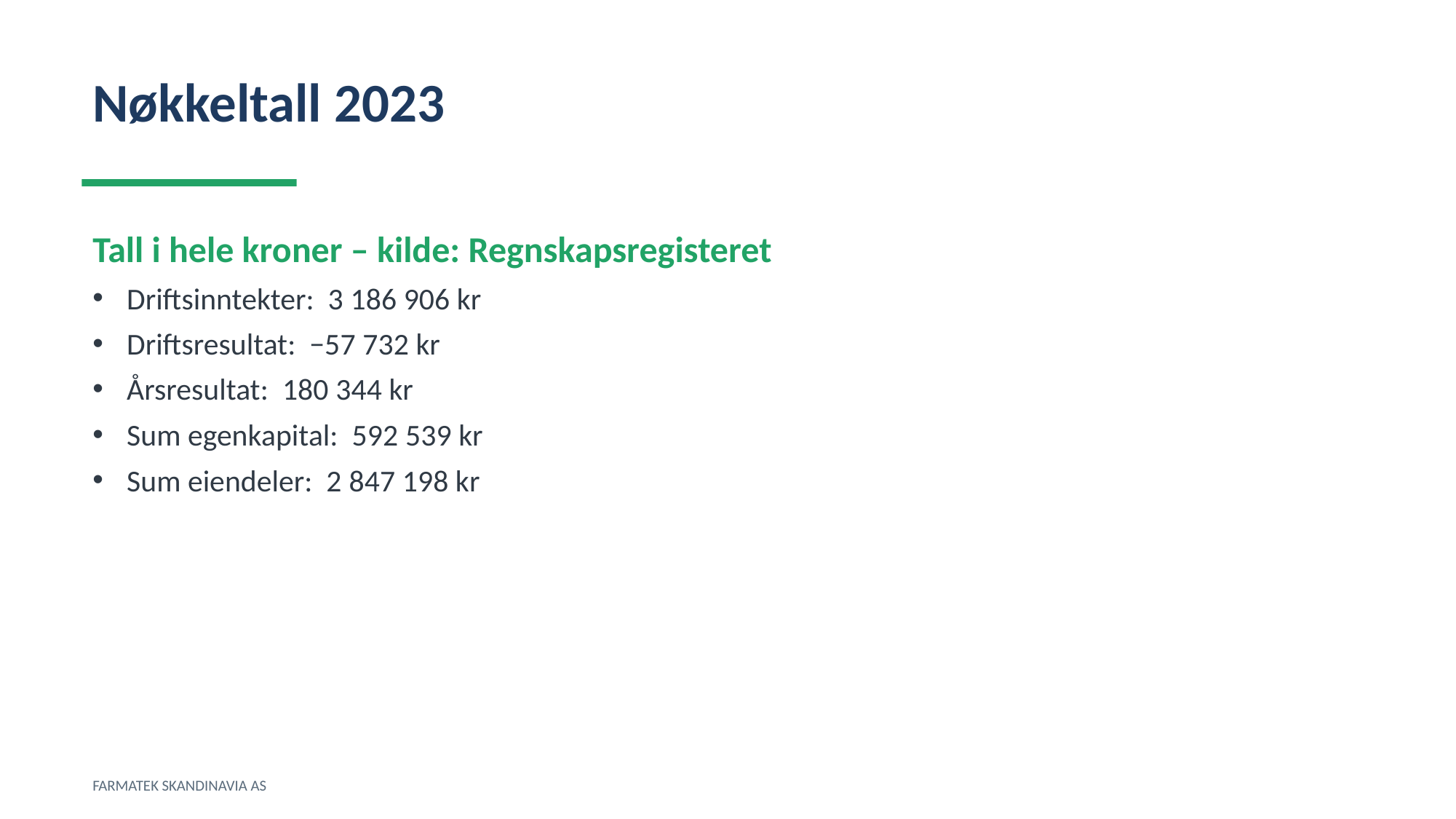

Nøkkeltall 2023

Tall i hele kroner – kilde: Regnskapsregisteret
Driftsinntekter:  3 186 906 kr
Driftsresultat:  −57 732 kr
Årsresultat:  180 344 kr
Sum egenkapital:  592 539 kr
Sum eiendeler:  2 847 198 kr
FARMATEK SKANDINAVIA AS